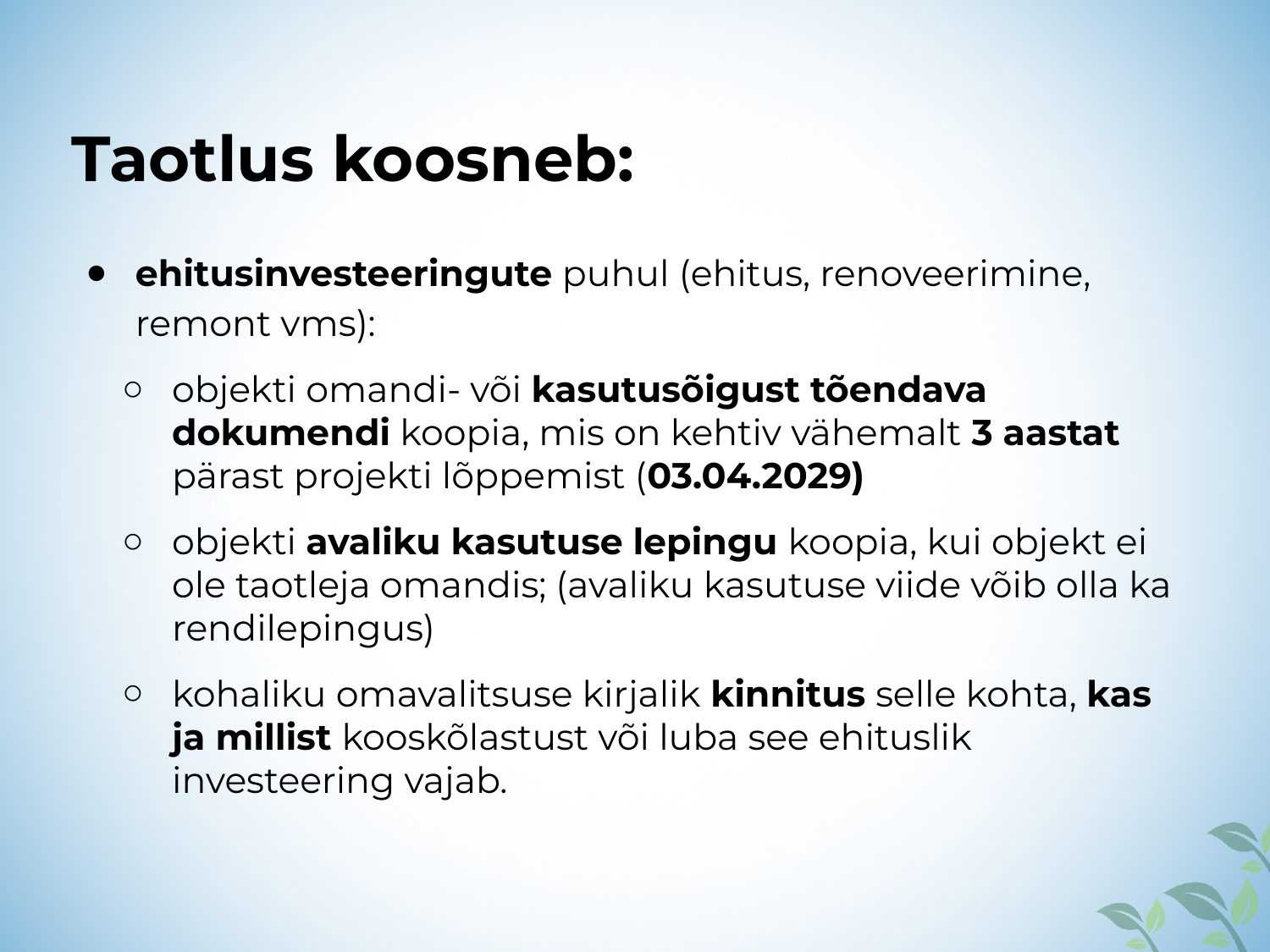

Taotlus koosneb:
ehitusinvesteeringute puhul (ehitus, renoveerimine, remont vms):

objekti omandi- või kasutusõigust tõendava dokumendi koopia, mis on kehtiv vähemalt 3 aastat pärast projekti lõppemist (03.04.2029)

objekti avaliku kasutuse lepingu koopia, kui objekt ei ole taotleja omandis; (avaliku kasutuse viide võib olla ka rendilepingus)

kohaliku omavalitsuse kirjalik kinnitus selle kohta, kas ja millist kooskõlastust või luba see ehituslik investeering vajab.